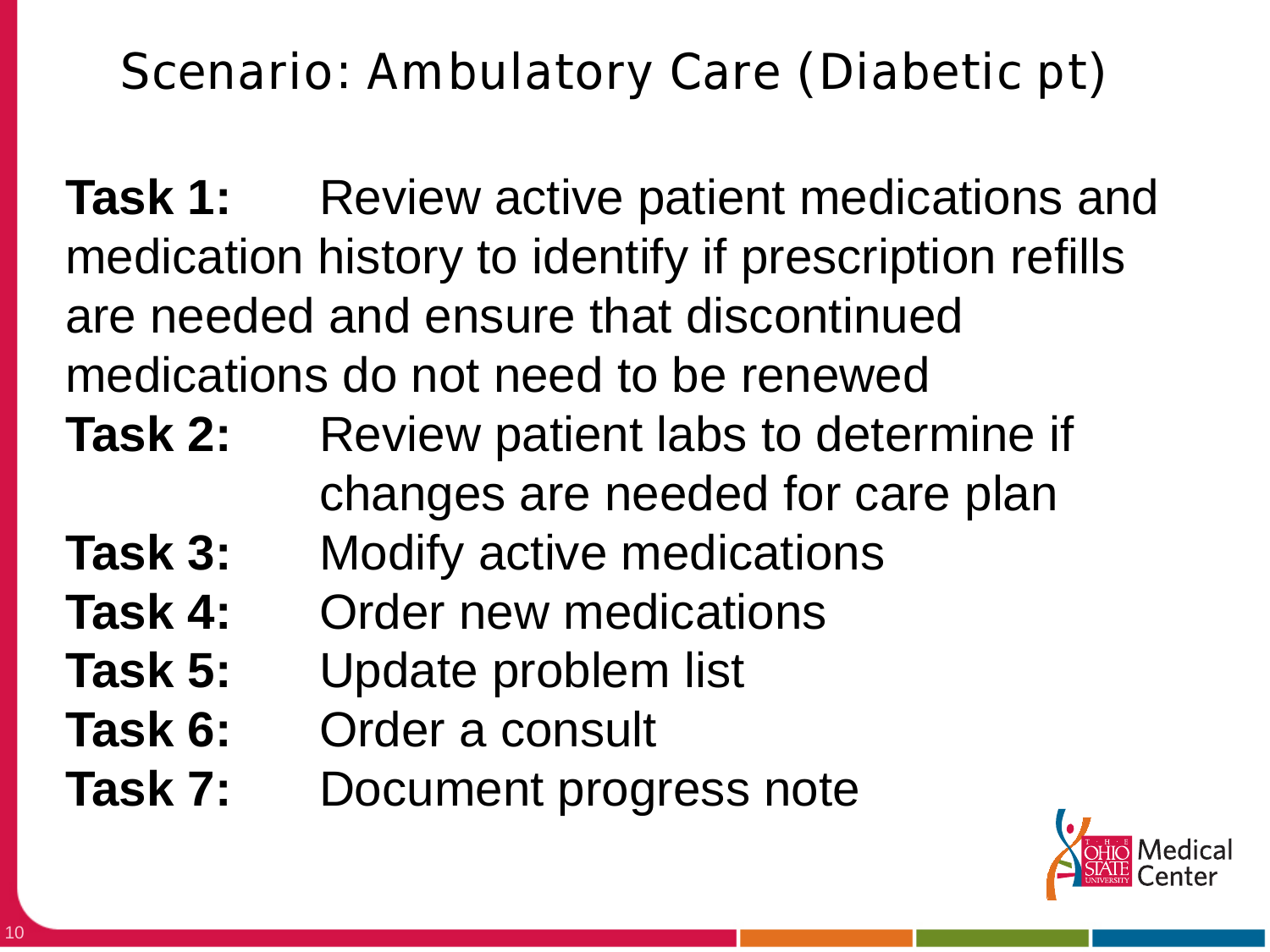

Scenario: Ambulatory Care (Diabetic pt)
Task 1: 	Review active patient medications and medication history to identify if prescription refills are needed and ensure that discontinued medications do not need to be renewed
Task 2: 	Review patient labs to determine if
		changes are needed for care plan
Task 3: 	Modify active medications
Task 4: 	Order new medications
Task 5: 	Update problem list
Task 6: 	Order a consult
Task 7: 	Document progress note